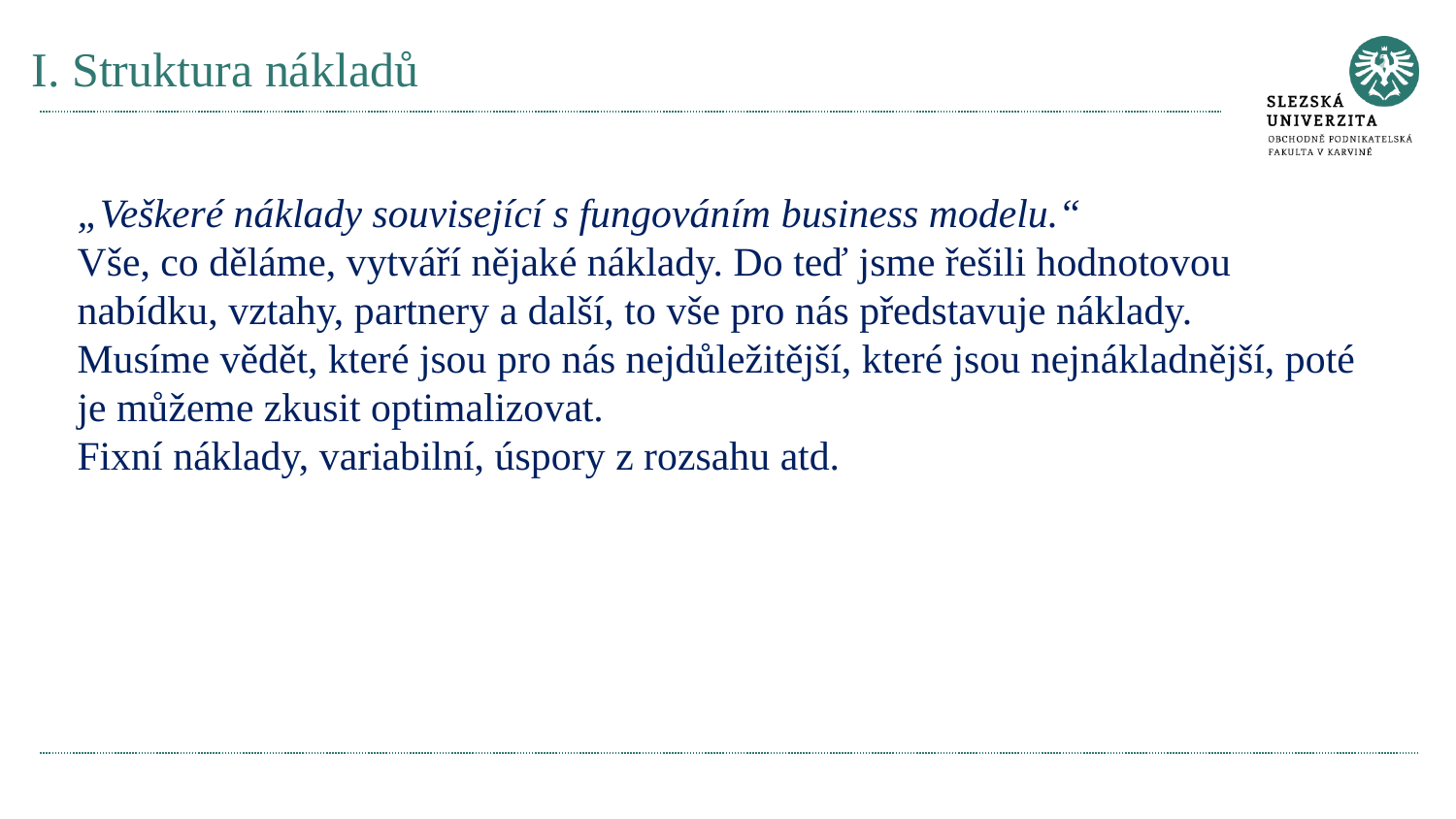

# I. Struktura nákladů
„Veškeré náklady související s fungováním business modelu.“
Vše, co děláme, vytváří nějaké náklady. Do teď jsme řešili hodnotovou nabídku, vztahy, partnery a další, to vše pro nás představuje náklady.
Musíme vědět, které jsou pro nás nejdůležitější, které jsou nejnákladnější, poté je můžeme zkusit optimalizovat.
Fixní náklady, variabilní, úspory z rozsahu atd.